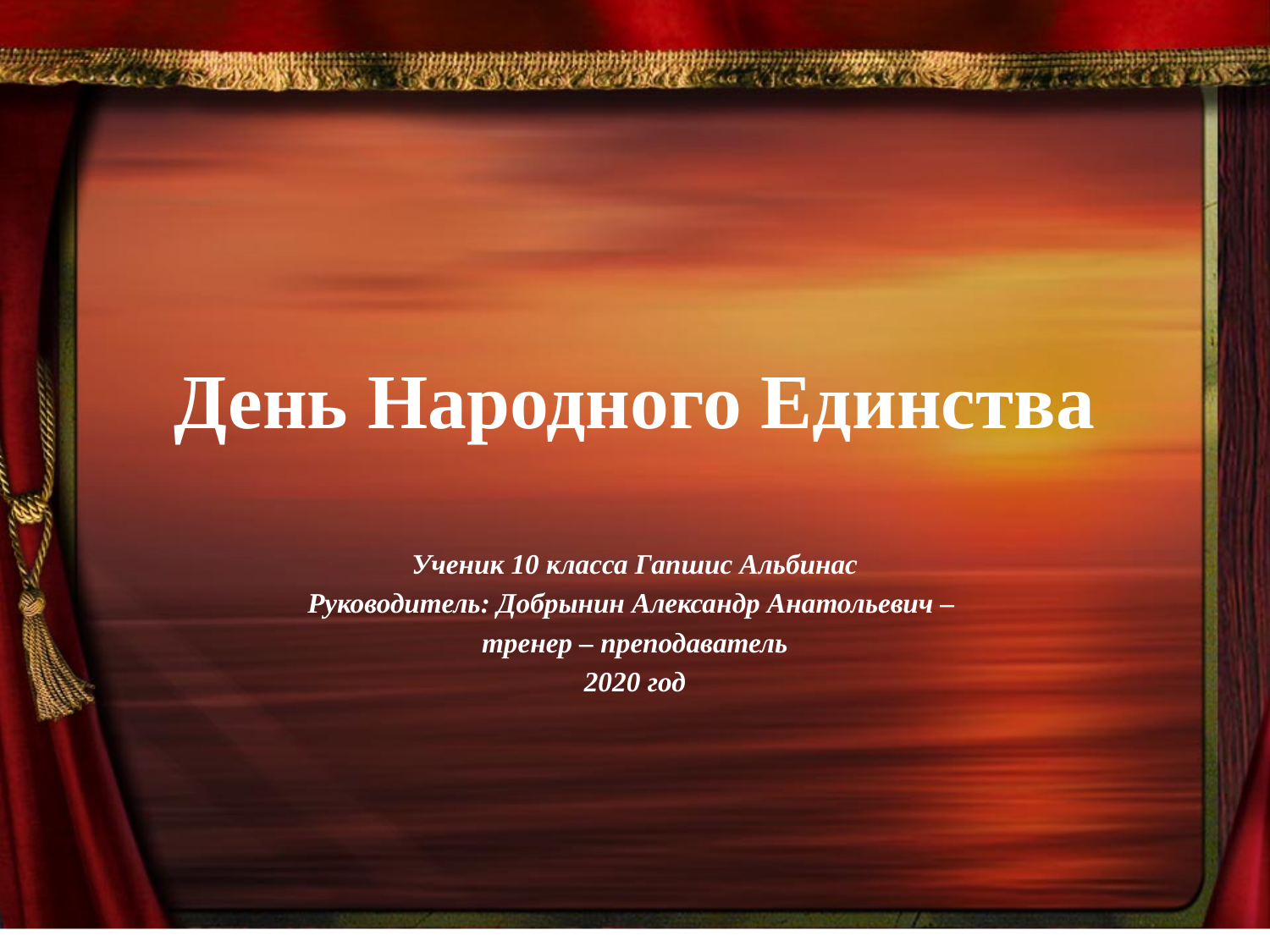

# День Народного Единства
Ученик 10 класса Гапшис Альбинас
Руководитель: Добрынин Александр Анатольевич –
тренер – преподаватель
2020 год